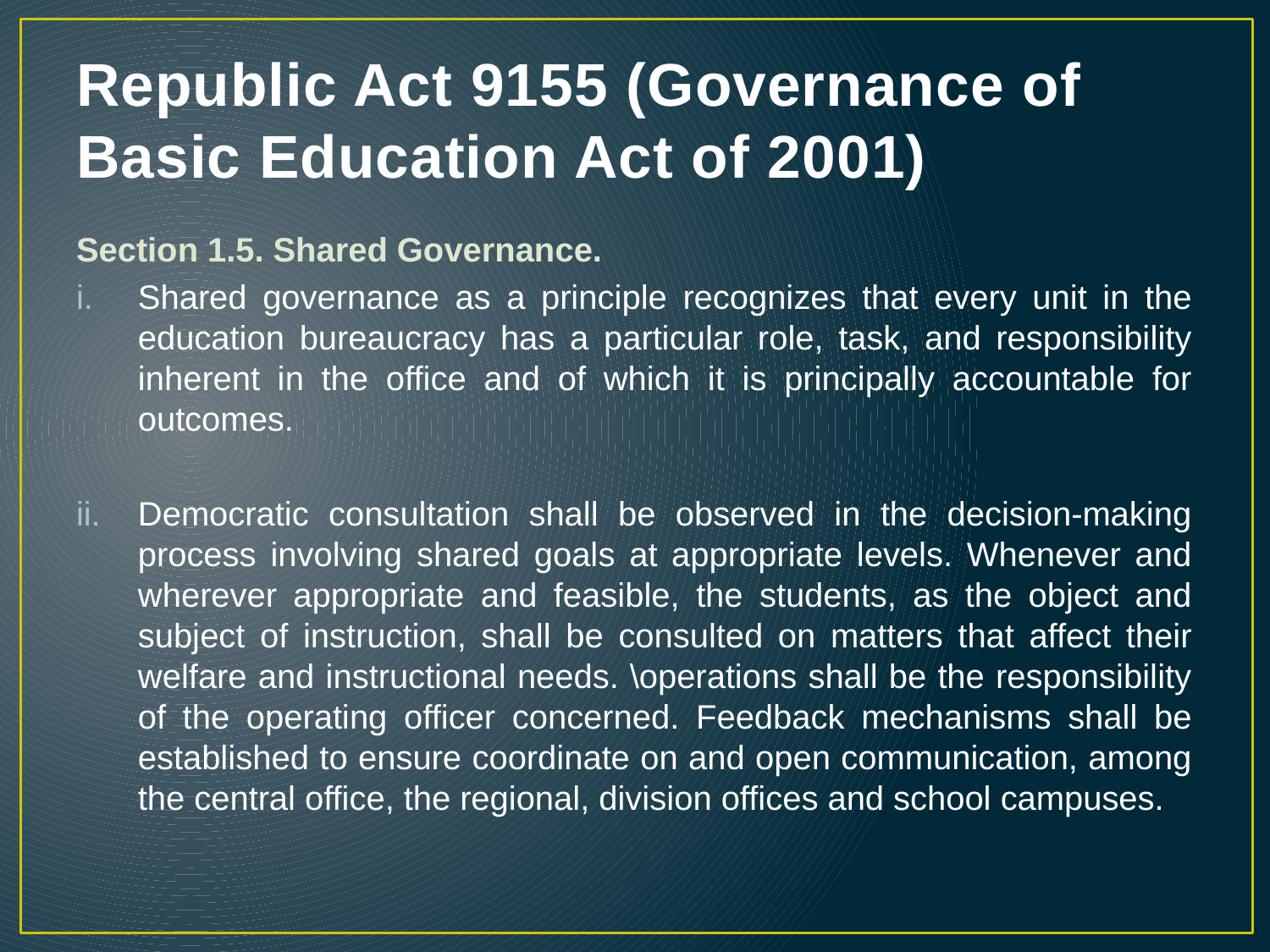

# Republic Act 9155 (Governance of Basic Education Act of 2001)
Section 1.5. Shared Governance.
Shared governance as a principle recognizes that every unit in the education bureaucracy has a particular role, task, and responsibility inherent in the office and of which it is principally accountable for outcomes.

Democratic consultation shall be observed in the decision-making process involving shared goals at appropriate levels. Whenever and wherever appropriate and feasible, the students, as the object and subject of instruction, shall be consulted on matters that affect their welfare and instructional needs. \operations shall be the responsibility of the operating officer concerned. Feedback mechanisms shall be established to ensure coordinate on and open communication, among the central office, the regional, division offices and school campuses.